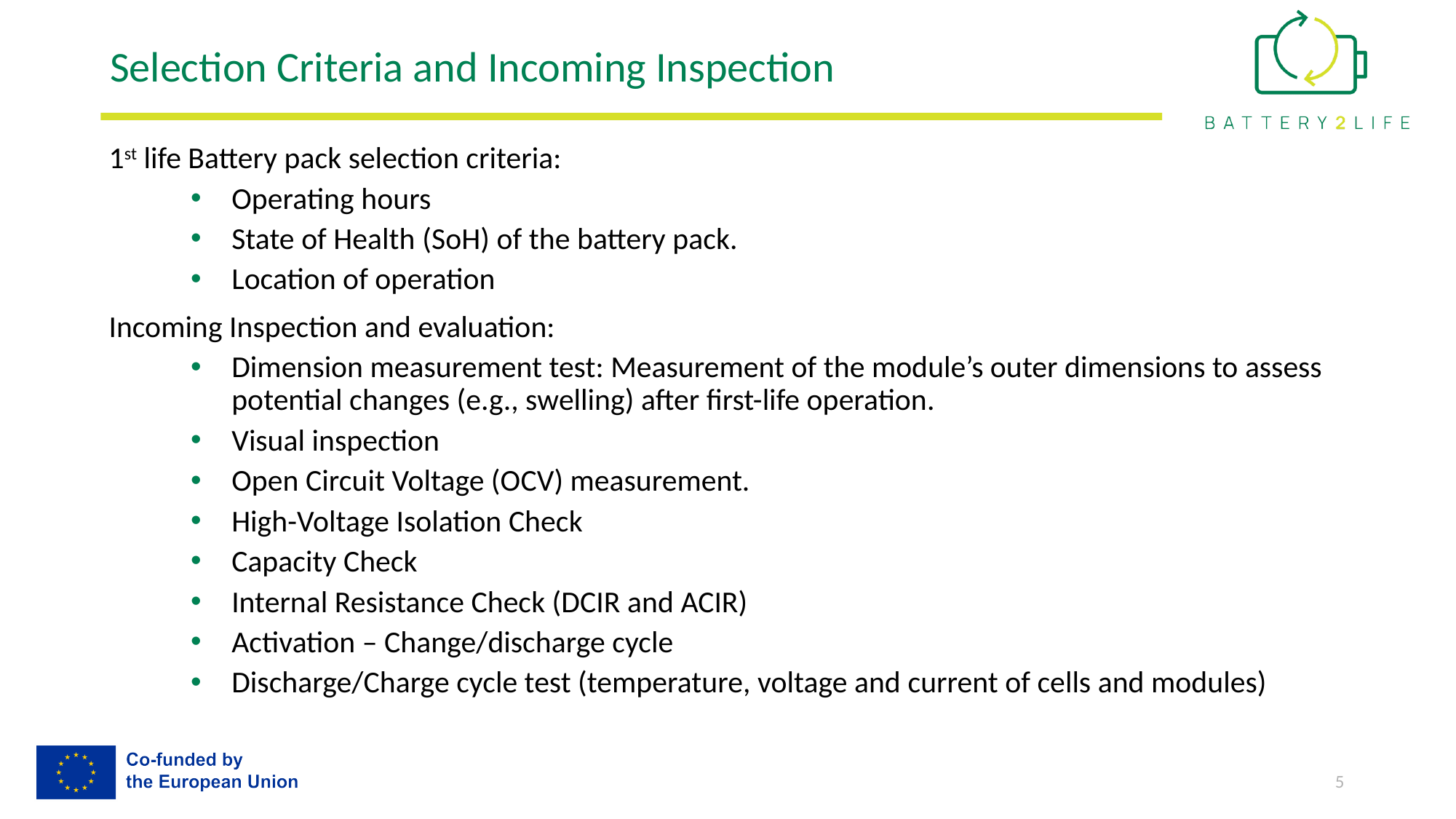

# Selection Criteria and Incoming Inspection
1st life Battery pack selection criteria:
Operating hours
State of Health (SoH) of the battery pack.
Location of operation
Incoming Inspection and evaluation:
Dimension measurement test: Measurement of the module’s outer dimensions to assess potential changes (e.g., swelling) after first-life operation.
Visual inspection
Open Circuit Voltage (OCV) measurement.
High-Voltage Isolation Check
Capacity Check
Internal Resistance Check (DCIR and ACIR)
Activation – Change/discharge cycle
Discharge/Charge cycle test (temperature, voltage and current of cells and modules)

5